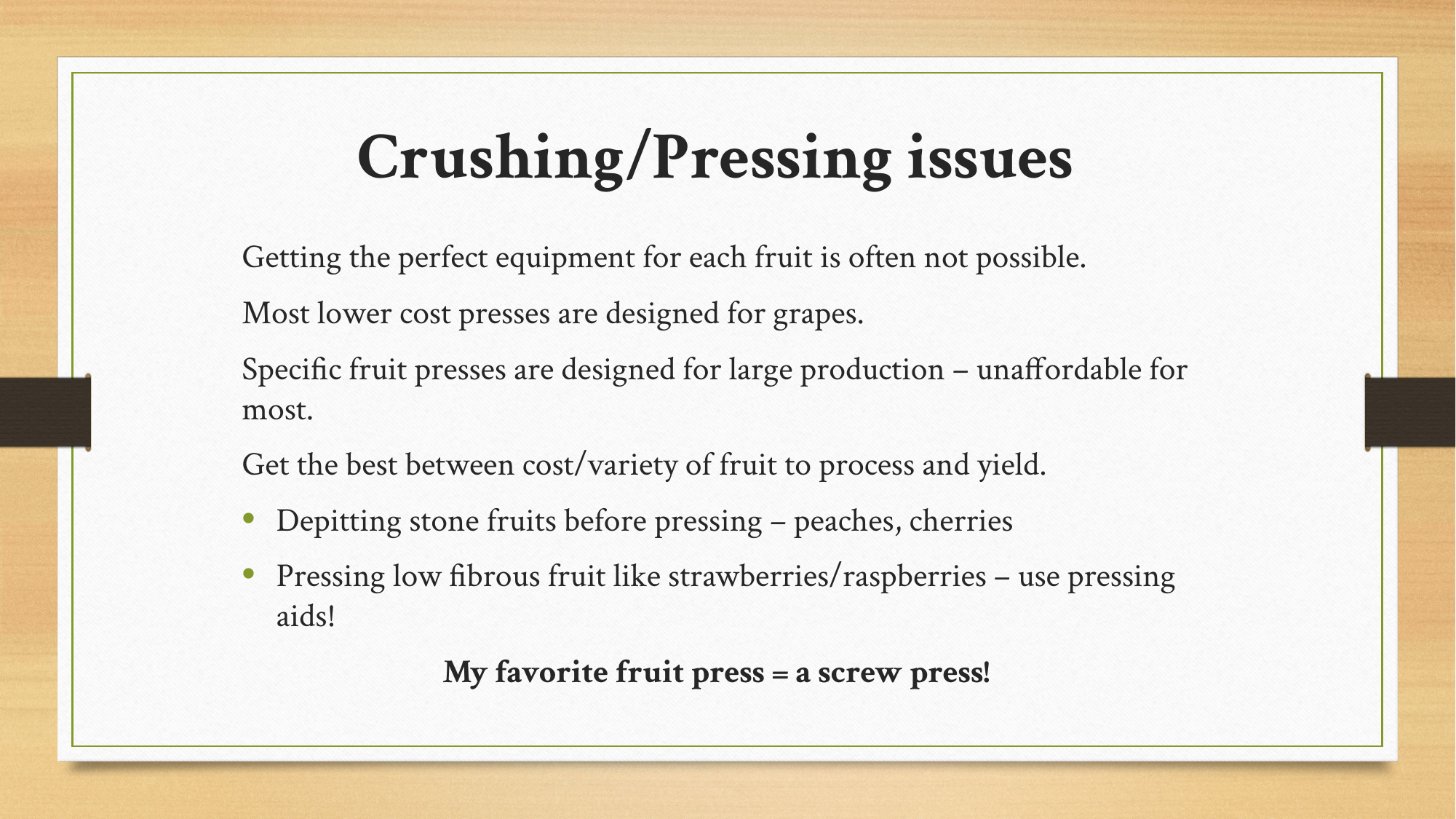

Crushing/Pressing issues
Getting the perfect equipment for each fruit is often not possible.
Most lower cost presses are designed for grapes.
Specific fruit presses are designed for large production – unaffordable for most.
Get the best between cost/variety of fruit to process and yield.
Depitting stone fruits before pressing – peaches, cherries
Pressing low fibrous fruit like strawberries/raspberries – use pressing aids!
My favorite fruit press = a screw press!